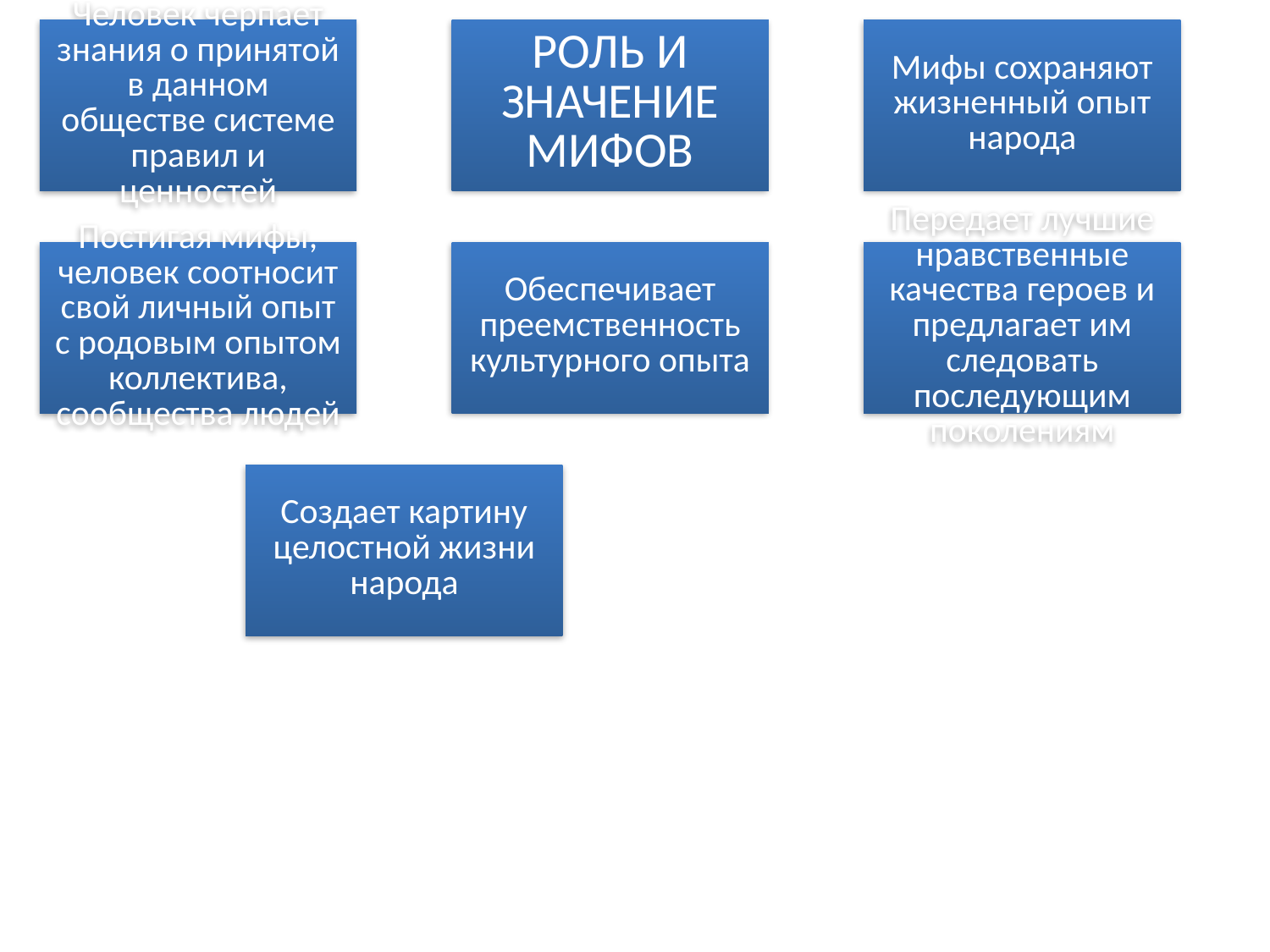

РОЛЬ И ЗНАЧЕНИЕ МИФОВ
Мифы сохраняют жизненный опыт народа
Постигая мифы, человек соотносит свой личный опыт с родовым опытом коллектива, сообщества людей
Обеспечивает преемственность культурного опыта
Создает картину целостной жизни народа
Передает лучшие нравственные качества героев и предлагает им следовать последующим поколениям
Человек черпает знания о принятой в данном обществе системе правил и ценностей